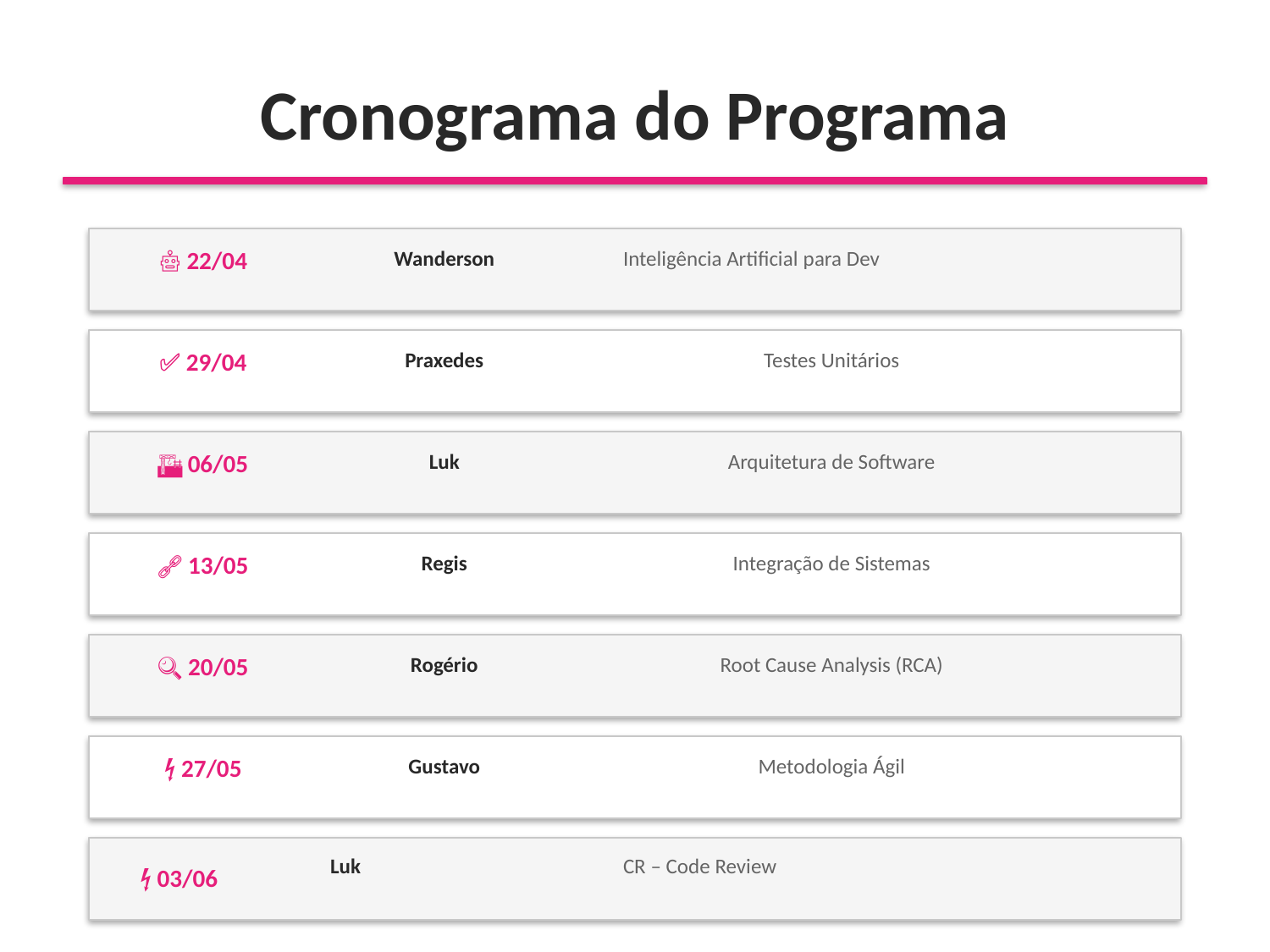

Cronograma do Programa

🤖 22/04
Wanderson
Inteligência Artificial para Dev

✅ 29/04
Praxedes
Testes Unitários

🏗️ 06/05
Luk
Arquitetura de Software

🔗 13/05
Regis
Integração de Sistemas

🔍 20/05
Rogério
Root Cause Analysis (RCA)

⚡ 27/05
Gustavo
Metodologia Ágil

Luk
CR – Code Review
⚡ 03/06